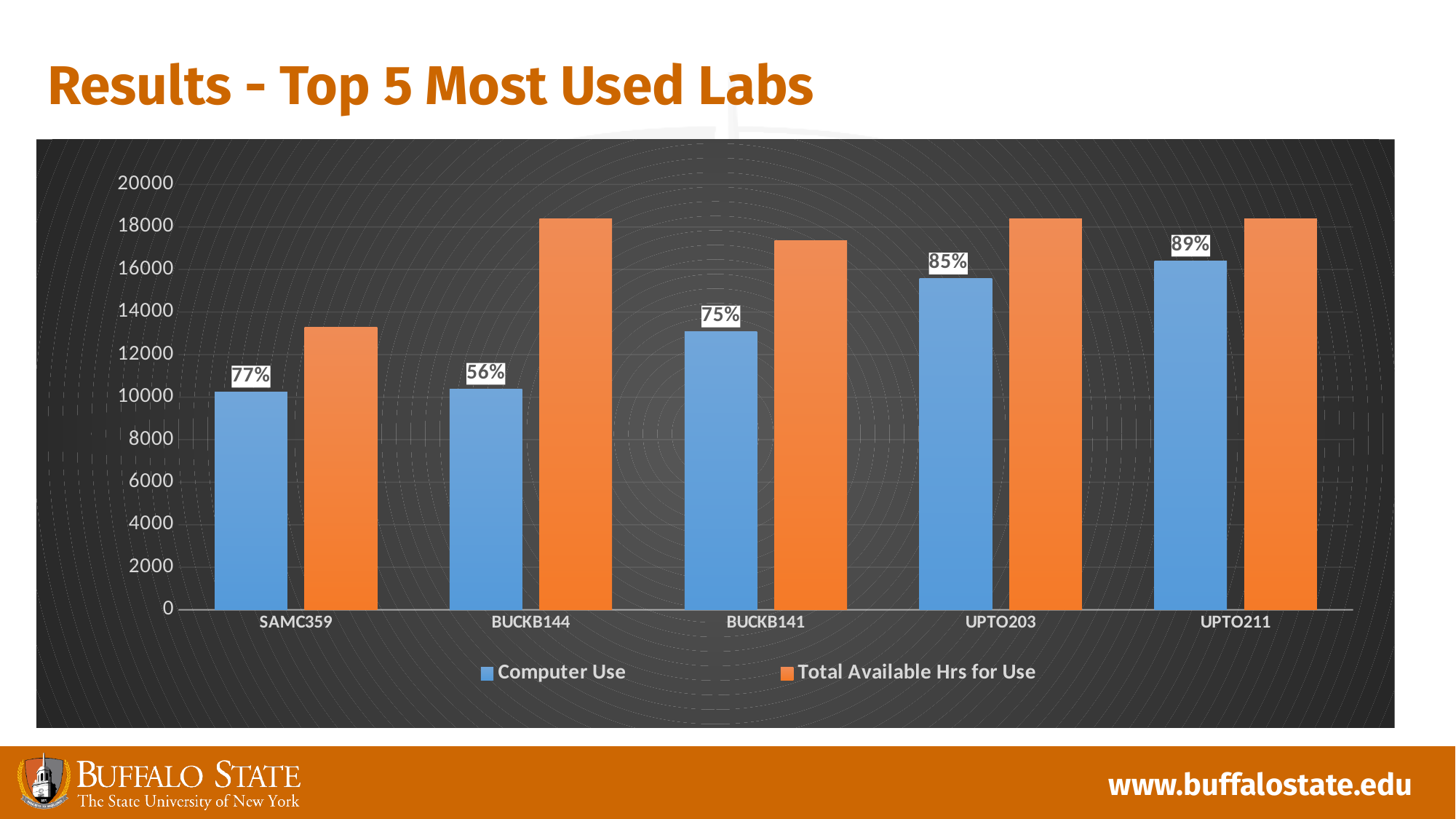

# Results - Top 5 Most Used Labs

### Chart:

| Category | Computer Use | Total Available Hrs for Use |
|---|---|---|
| SAMC359 | 10254.0 | 13286.0 |
| BUCKB144 | 10385.0 | 18396.0 |
| BUCKB141 | 13082.0 | 17374.0 |
| UPTO203 | 15570.0 | 18396.0 |
| UPTO211 | 16414.0 | 18396.0 |